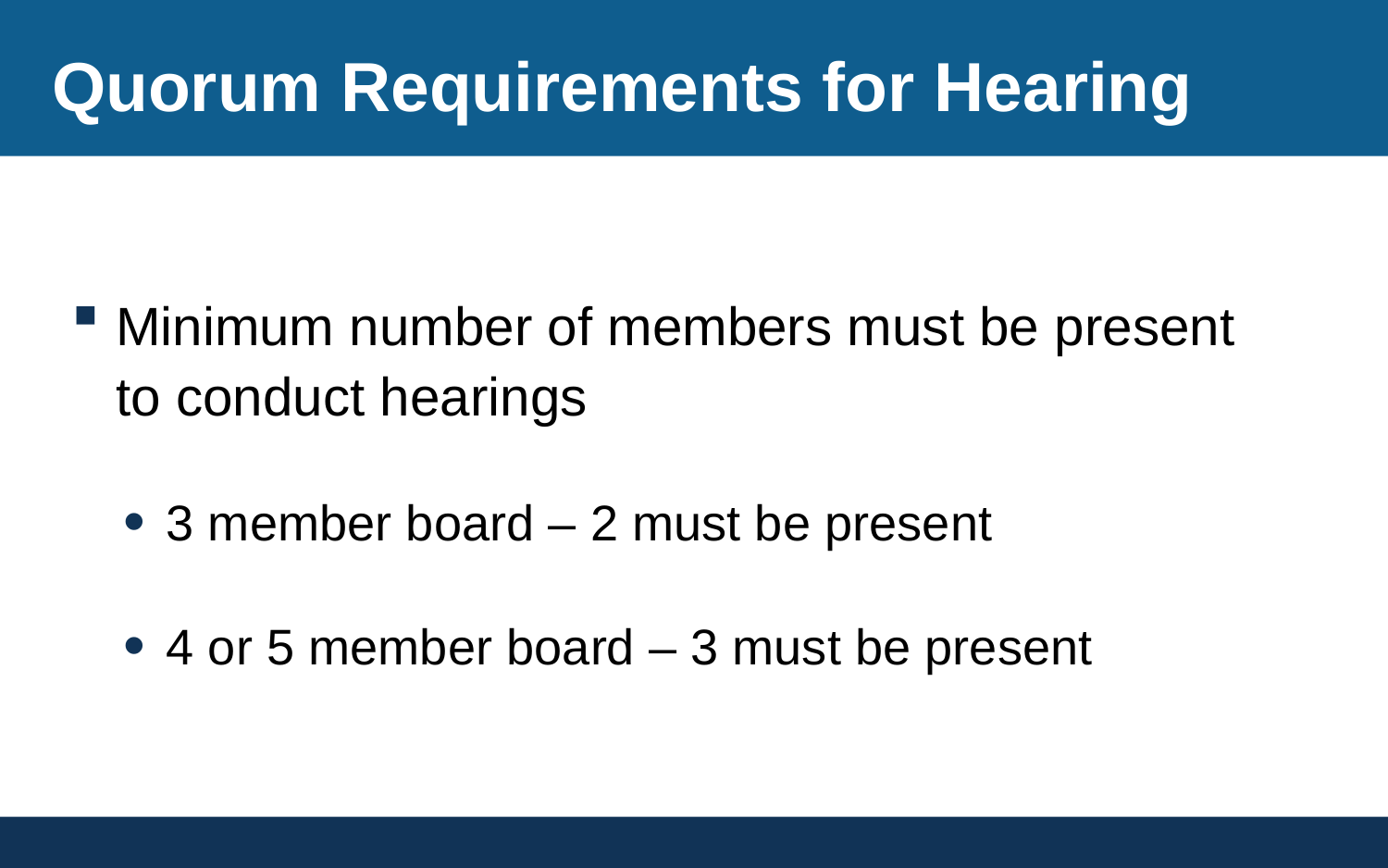

# Quorum Requirements for Hearing
Minimum number of members must be present to conduct hearings
3 member board – 2 must be present
4 or 5 member board – 3 must be present